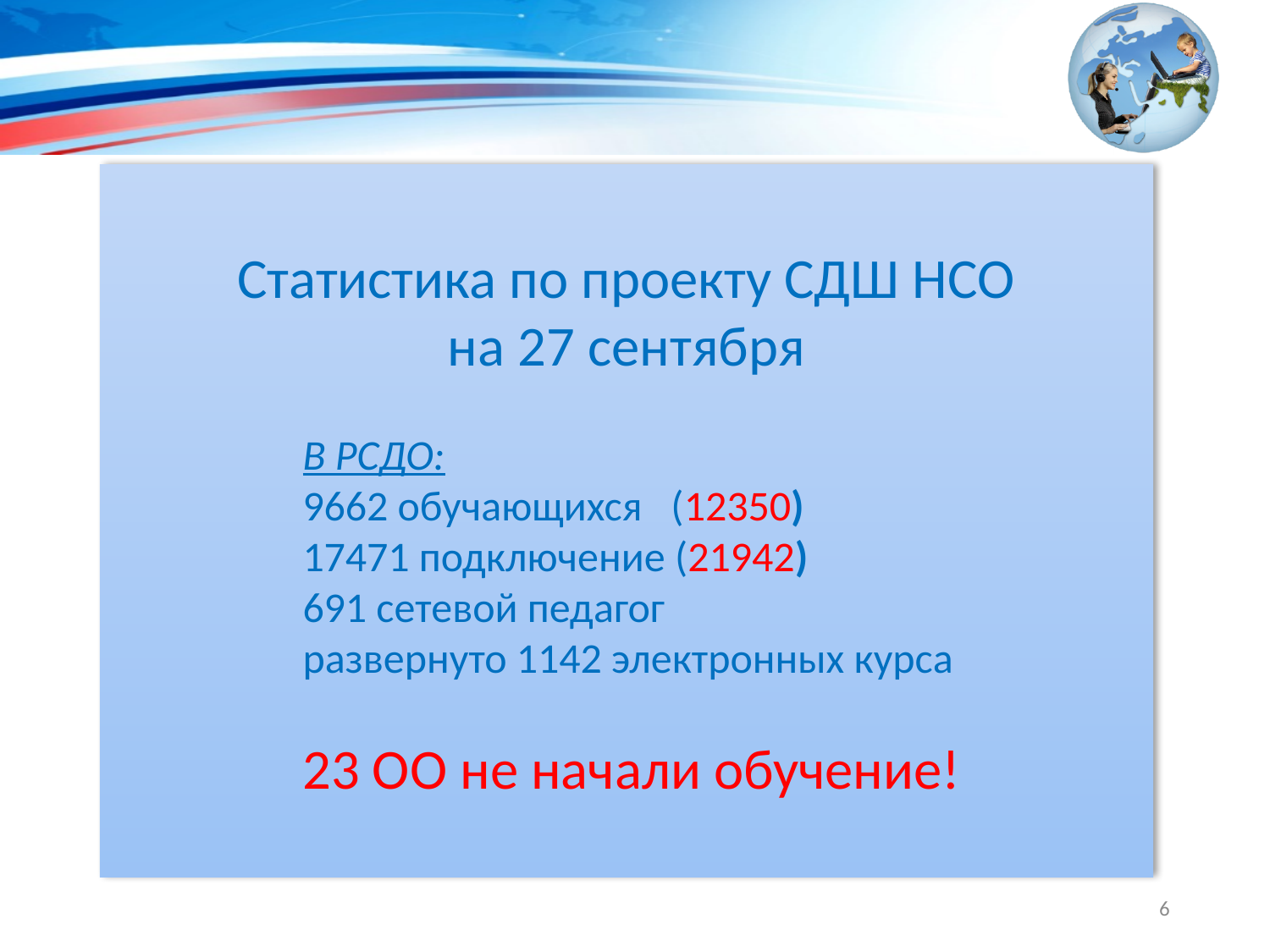

Статистика по проекту СДШ НСО
на 27 сентября

В РСДО:
9662 обучающихся   (12350)
17471 подключение (21942)
691 сетевой педагог
развернуто 1142 электронных курса

23 ОО не начали обучение!
6